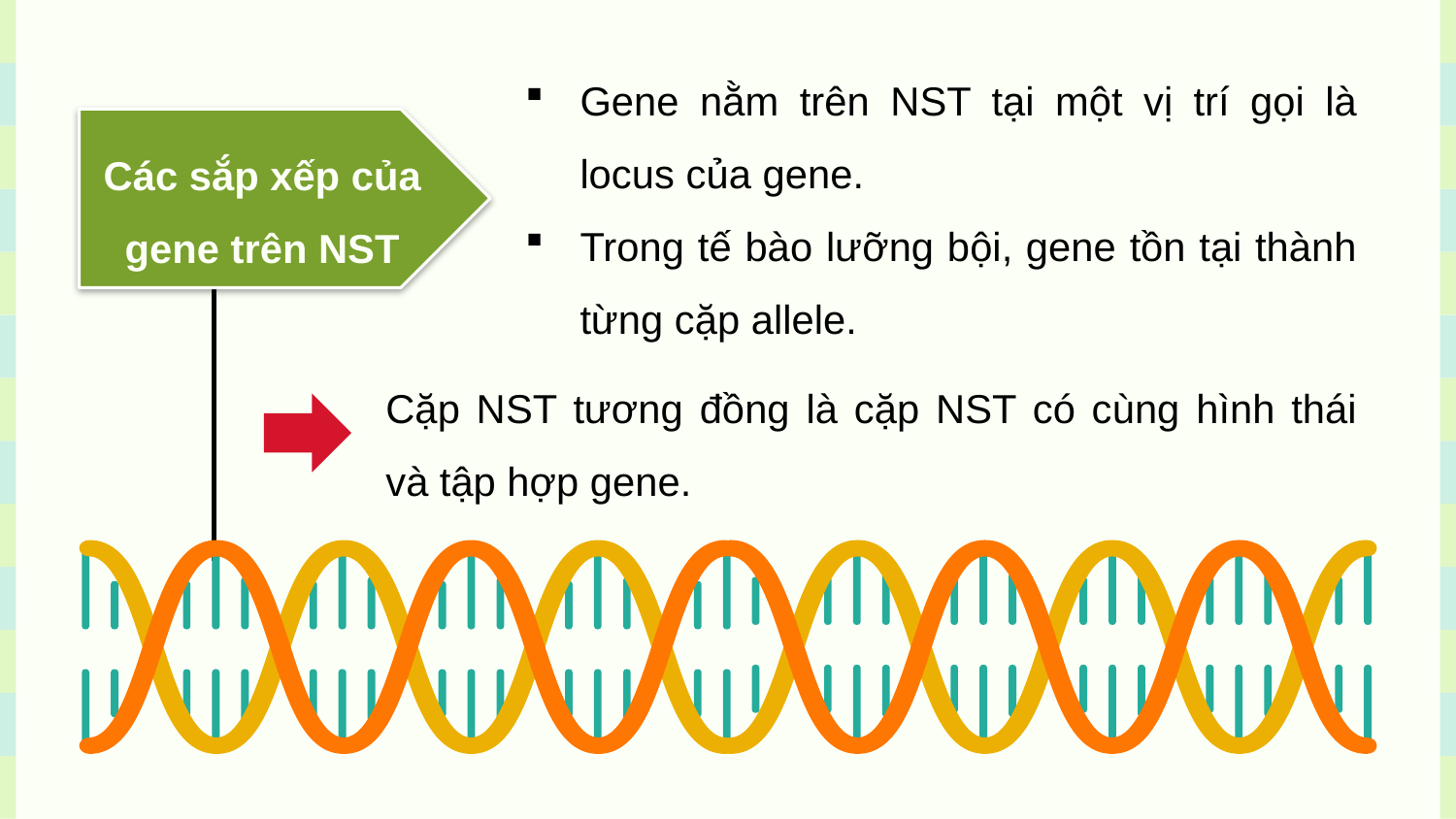

Gene nằm trên NST tại một vị trí gọi là locus của gene.
Trong tế bào lưỡng bội, gene tồn tại thành từng cặp allele.
Các sắp xếp của gene trên NST
Cặp NST tương đồng là cặp NST có cùng hình thái và tập hợp gene.